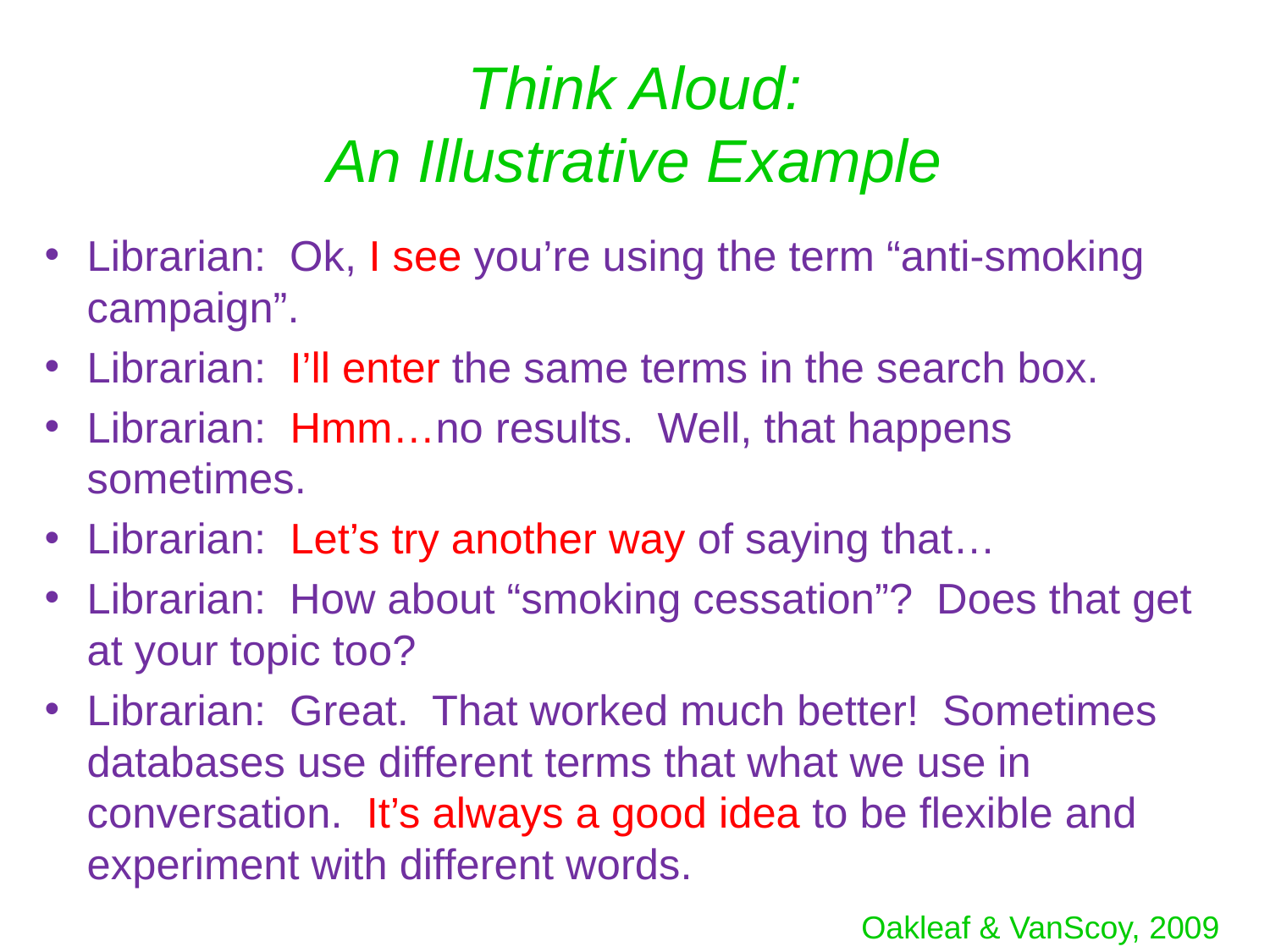

# Think Aloud: An Illustrative Example
Librarian:  Ok, I see you’re using the term “anti-smoking campaign”.
Librarian:  I’ll enter the same terms in the search box.
Librarian:  Hmm…no results.  Well, that happens sometimes.
Librarian:  Let’s try another way of saying that…
Librarian:  How about “smoking cessation”?  Does that get at your topic too?
Librarian:  Great.  That worked much better!  Sometimes databases use different terms that what we use in conversation.  It’s always a good idea to be flexible and experiment with different words.